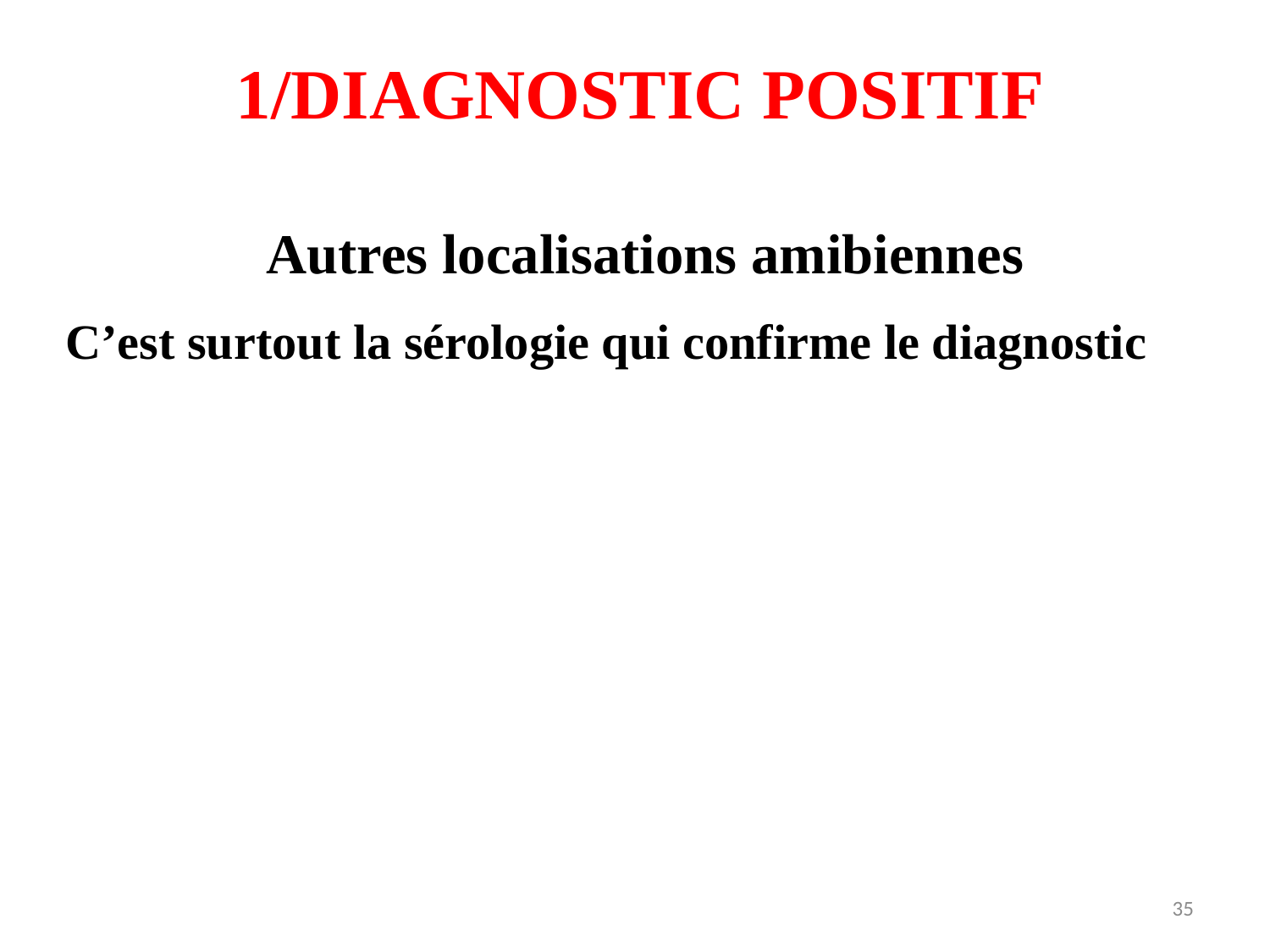

1/DIAGNOSTIC POSITIF
Autres localisations amibiennes
C’est surtout la sérologie qui confirme le diagnostic
35